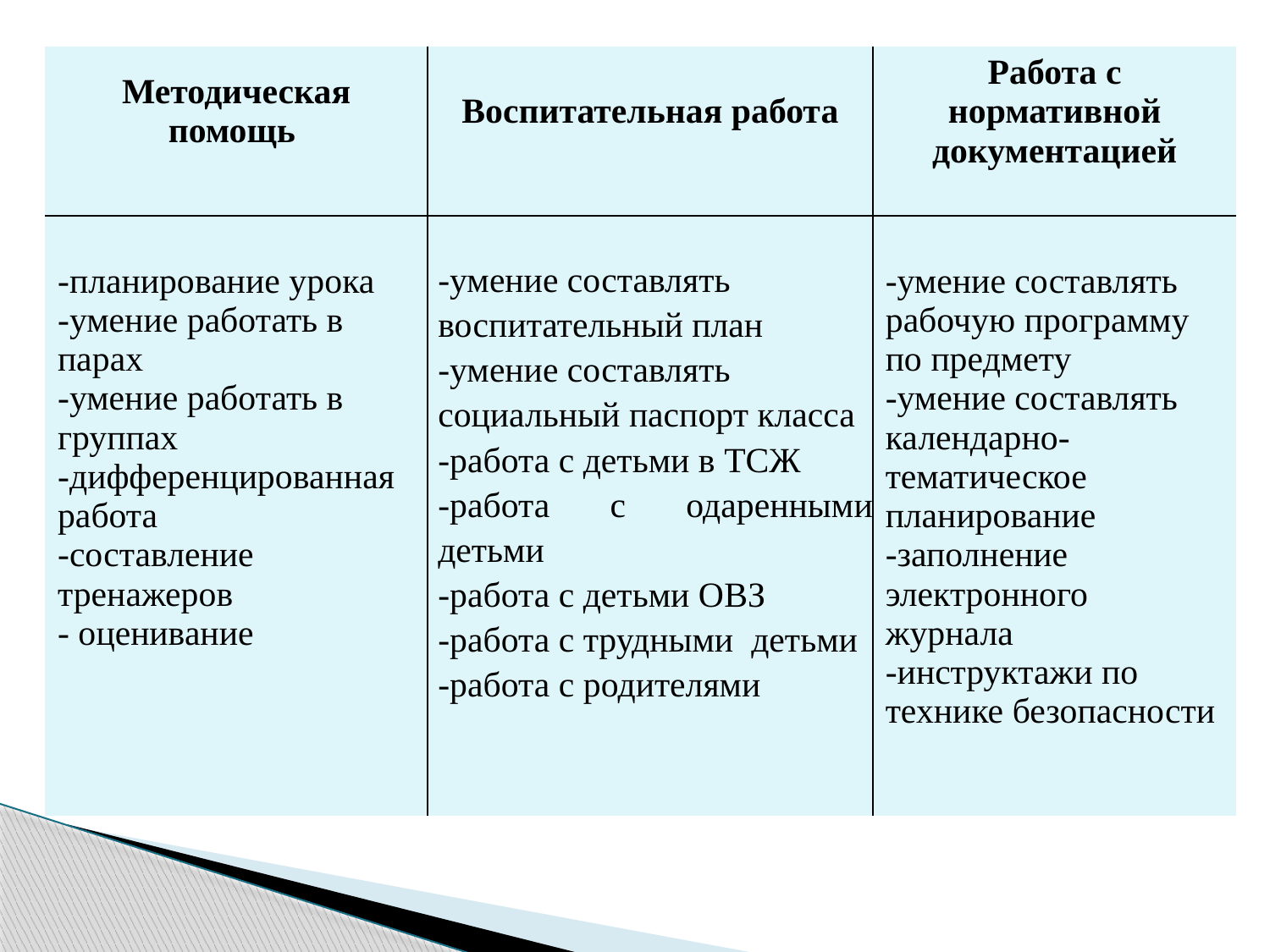

| Методическая помощь | Воспитательная работа | Работа с нормативной документацией |
| --- | --- | --- |
| -планирование урока -умение работать в парах -умение работать в группах -дифференцированная работа -составление тренажеров - оценивание | -умение составлять воспитательный план -умение составлять социальный паспорт класса -работа с детьми в ТСЖ -работа с одаренными детьми -работа с детьми ОВЗ -работа с трудными детьми -работа с родителями | -умение составлять рабочую программу по предмету -умение составлять календарно-тематическое планирование -заполнение электронного журнала -инструктажи по технике безопасности |